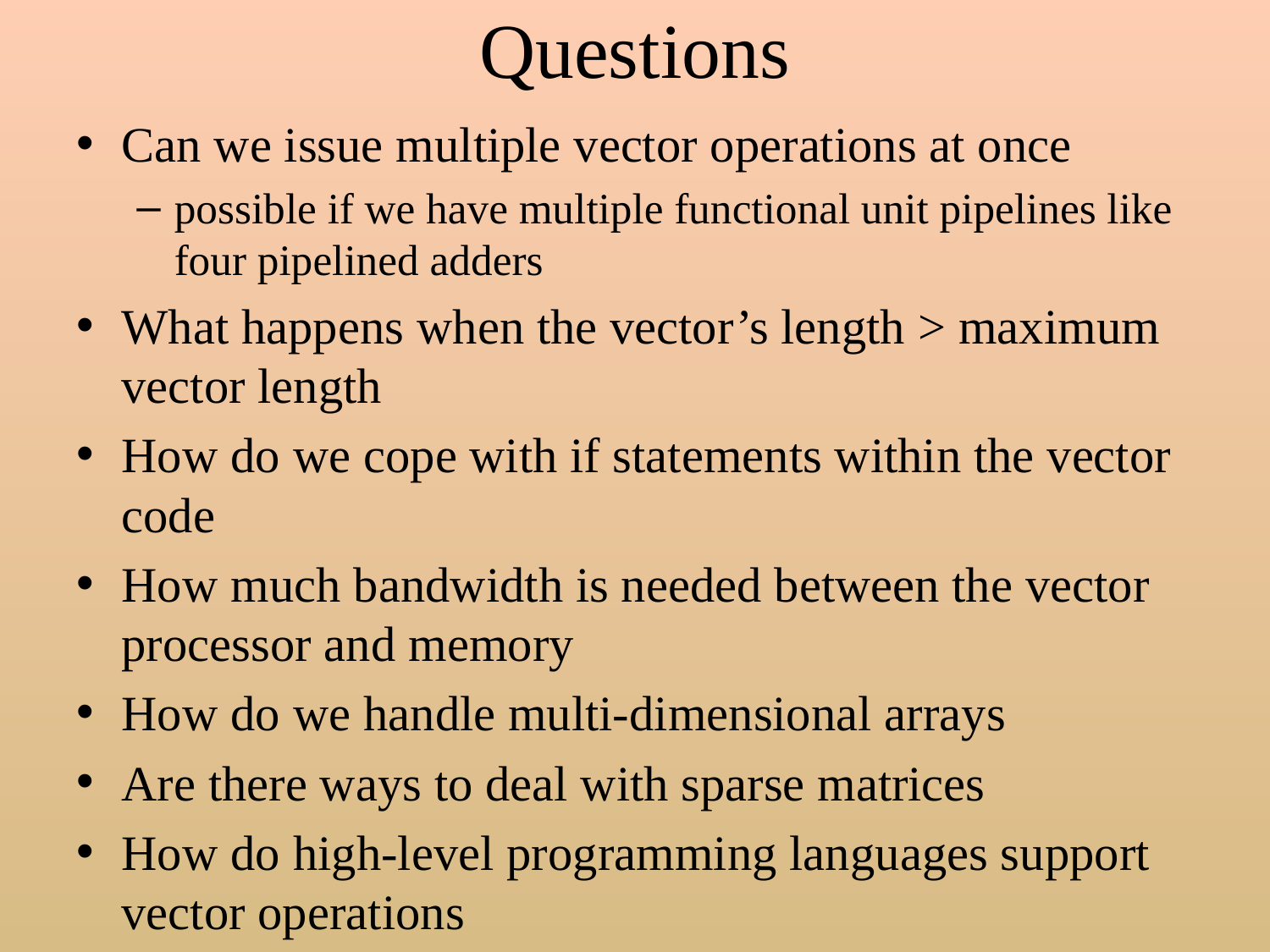

# Questions
Can we issue multiple vector operations at once
possible if we have multiple functional unit pipelines like four pipelined adders
What happens when the vector’s length > maximum vector length
How do we cope with if statements within the vector code
How much bandwidth is needed between the vector processor and memory
How do we handle multi-dimensional arrays
Are there ways to deal with sparse matrices
How do high-level programming languages support vector operations